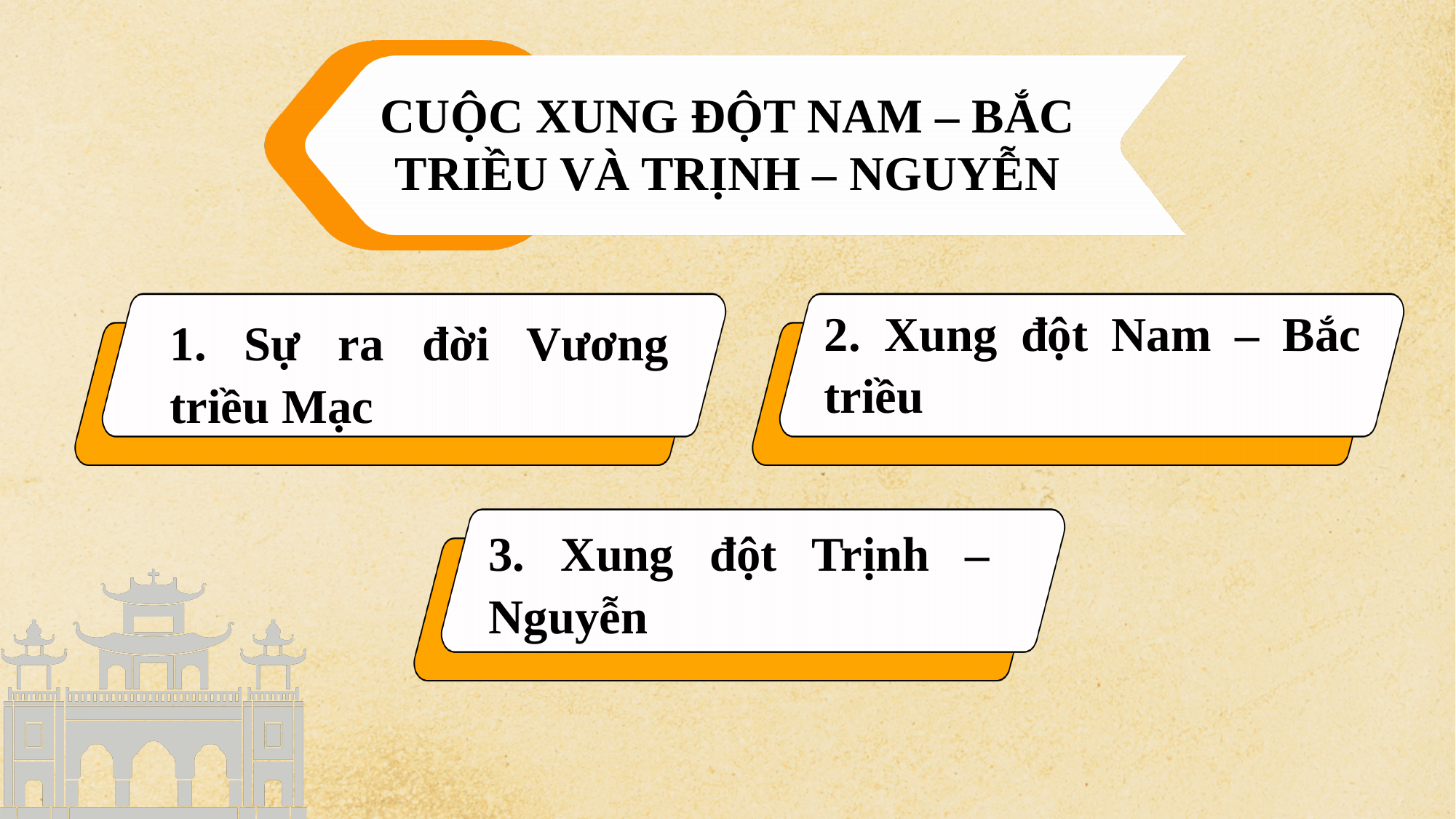

CUỘC XUNG ĐỘT NAM – BẮC TRIỀU VÀ TRỊNH – NGUYỄN

2. Xung đột Nam – Bắc triều
1. Sự ra đời Vương triều Mạc

3. Xung đột Trịnh – Nguyễn